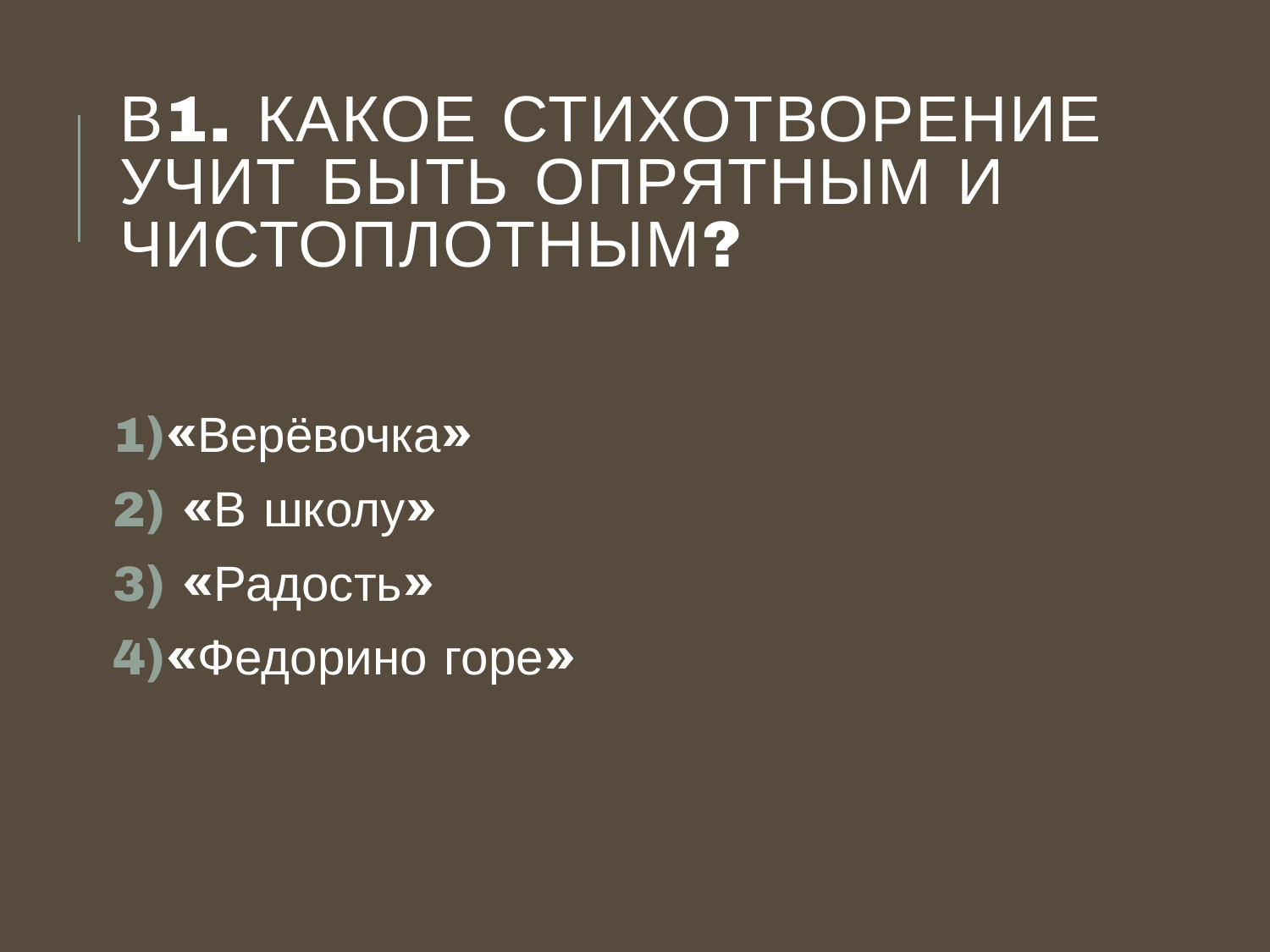

# В1. Какое стихотворение учит быть опрятным и чистоплотным?
«Верёвочка»
 «В школу»
 «Радость»
«Федорино горе»